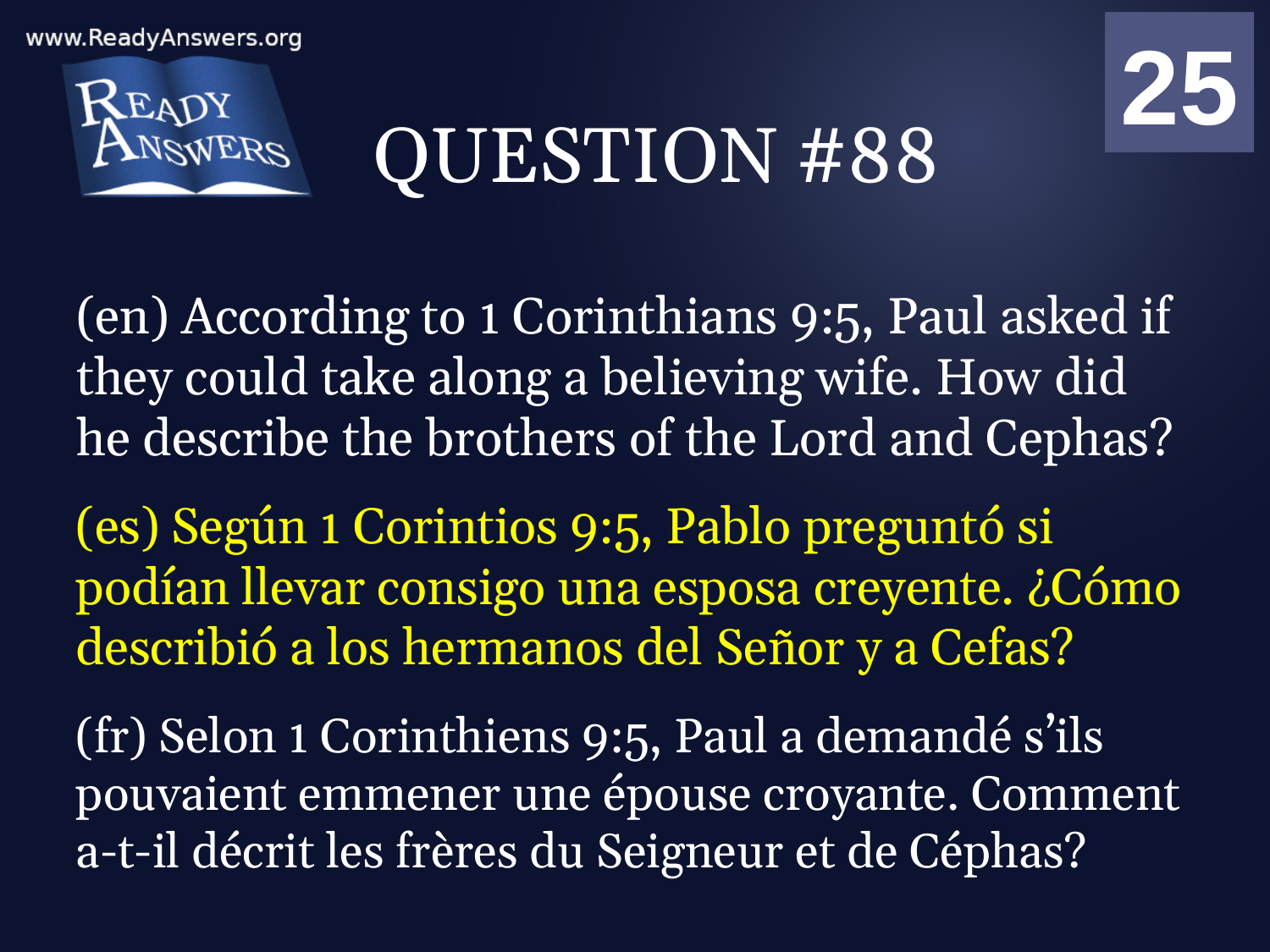

01
02
03
04
05
06
07
08
09
10
11
12
13
14
15
16
17
18
19
20
21
22
23
24
25
00
# QUESTION #88
(en) According to 1 Corinthians 9:5, Paul asked if they could take along a believing wife. How did he describe the brothers of the Lord and Cephas?
(es) Según 1 Corintios 9:5, Pablo preguntó si podían llevar consigo una esposa creyente. ¿Cómo describió a los hermanos del Señor y a Cefas?
(fr) Selon 1 Corinthiens 9:5, Paul a demandé s’ils pouvaient emmener une épouse croyante. Comment a-t-il décrit les frères du Seigneur et de Céphas?